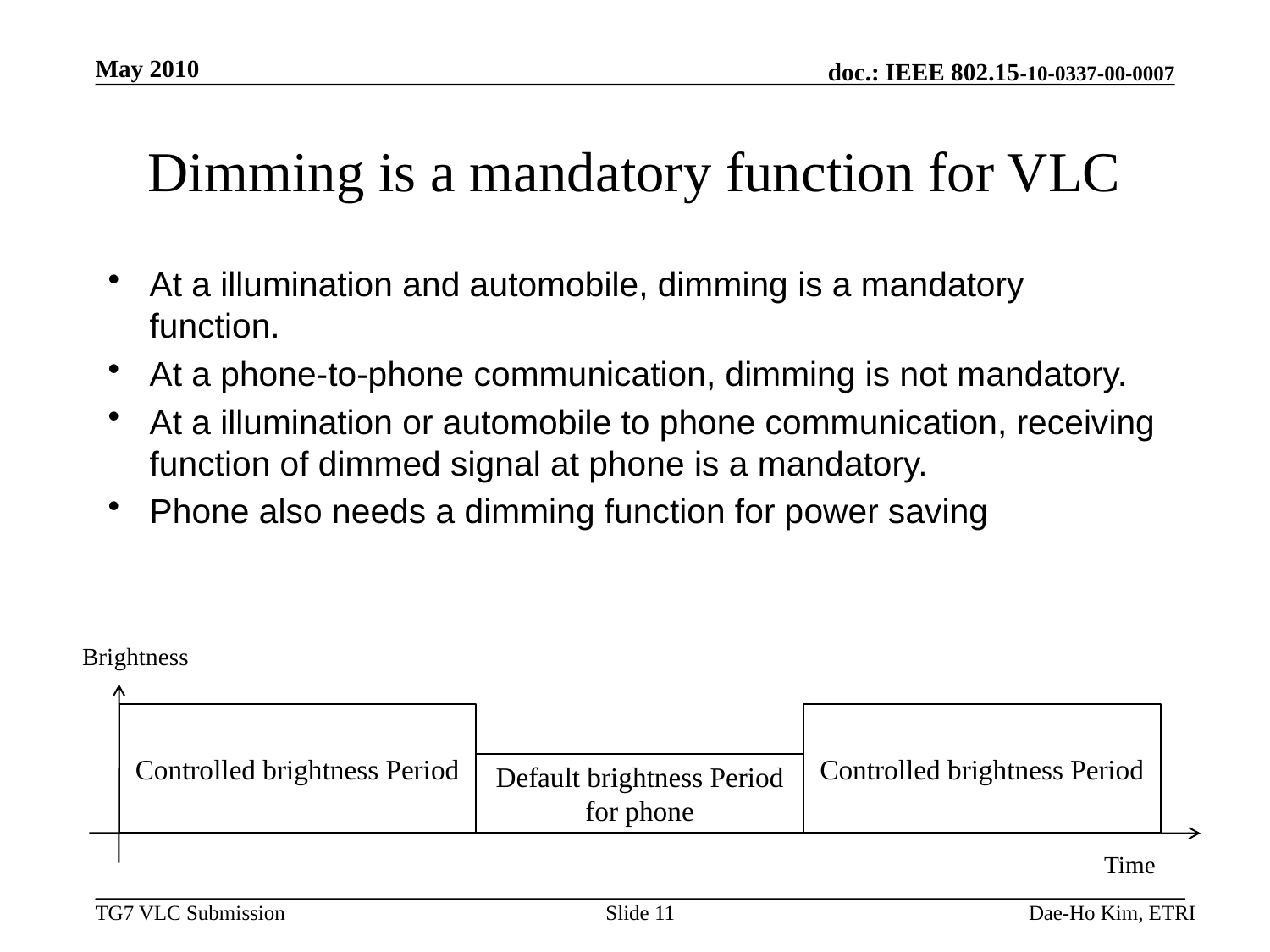

May 2010
# Dimming is a mandatory function for VLC
At a illumination and automobile, dimming is a mandatory function.
At a phone-to-phone communication, dimming is not mandatory.
At a illumination or automobile to phone communication, receiving function of dimmed signal at phone is a mandatory.
Phone also needs a dimming function for power saving
Brightness
Controlled brightness Period
Controlled brightness Period
Default brightness Period
for phone
Time
Slide 11
Dae-Ho Kim, ETRI